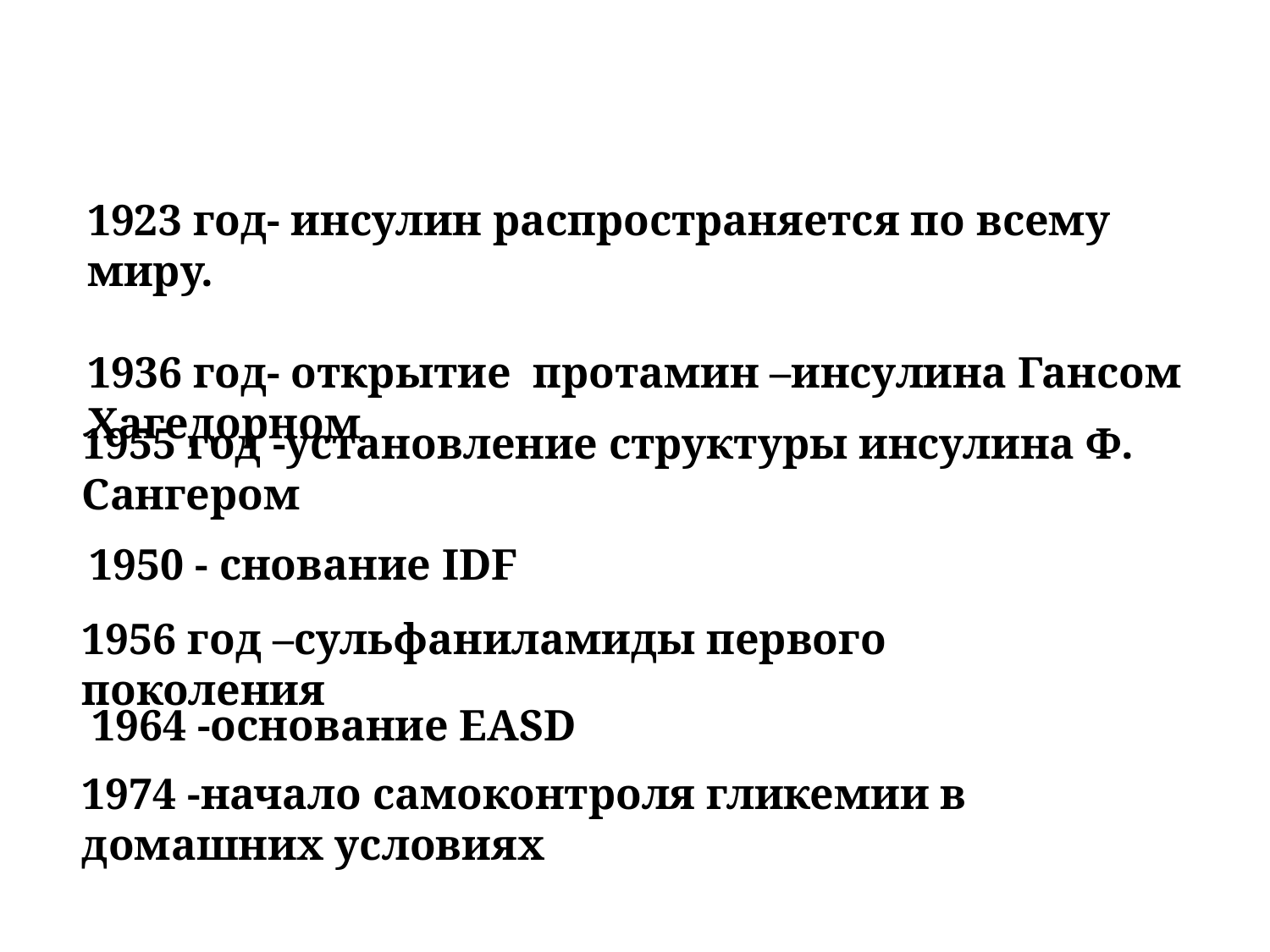

1923 год- инсулин распространяется по всему миру.

1936 год- открытие  протамин –инсулина Гансом Хагедорном
1955 год -установление структуры инсулина Ф. Сангером
  1950 - снование IDF
1956 год –сульфаниламиды первого поколения
1964 -основание EASD
1974 -начало самоконтроля гликемии в домашних условиях